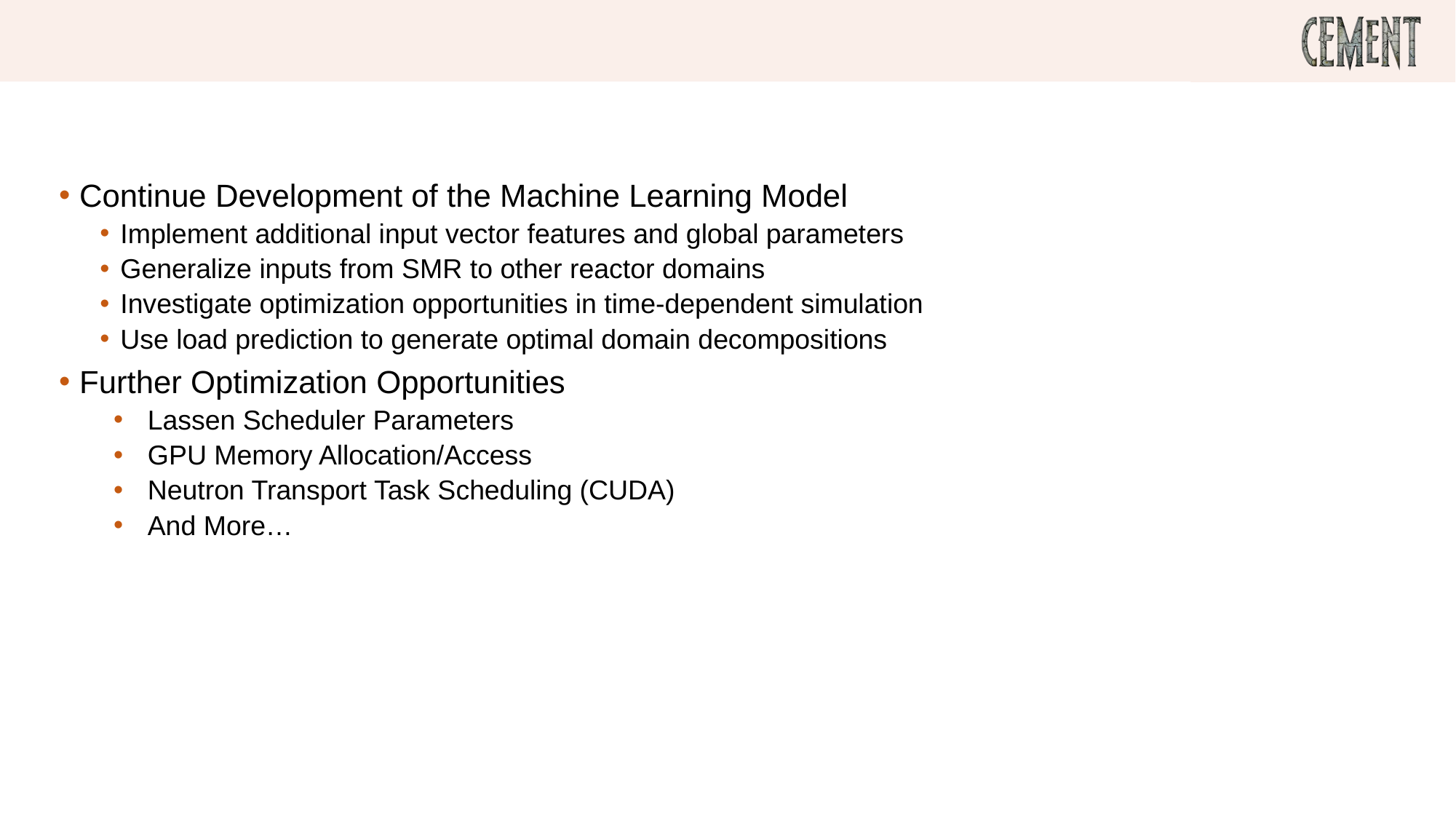

# Next Steps
Continue Development of the Machine Learning Model
Implement additional input vector features and global parameters
Generalize inputs from SMR to other reactor domains
Investigate optimization opportunities in time-dependent simulation
Use load prediction to generate optimal domain decompositions
Further Optimization Opportunities
Lassen Scheduler Parameters
GPU Memory Allocation/Access
Neutron Transport Task Scheduling (CUDA)
And More…